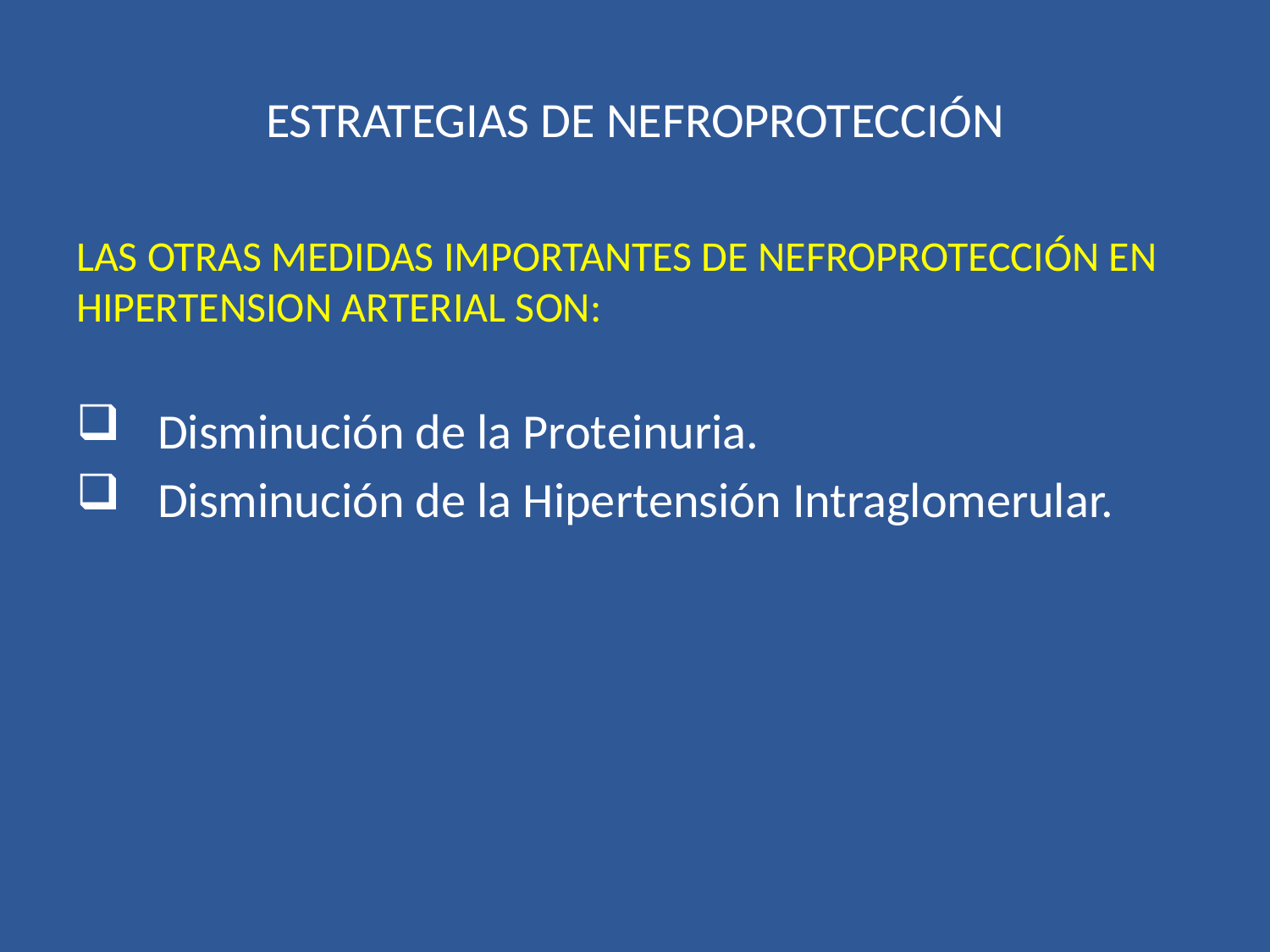

# ESTRATEGIAS DE NEFROPROTECCIÓN
LAS OTRAS MEDIDAS IMPORTANTES DE NEFROPROTECCIÓN EN HIPERTENSION ARTERIAL SON:

   Disminución de la Proteinuria.
   Disminución de la Hipertensión Intraglomerular.